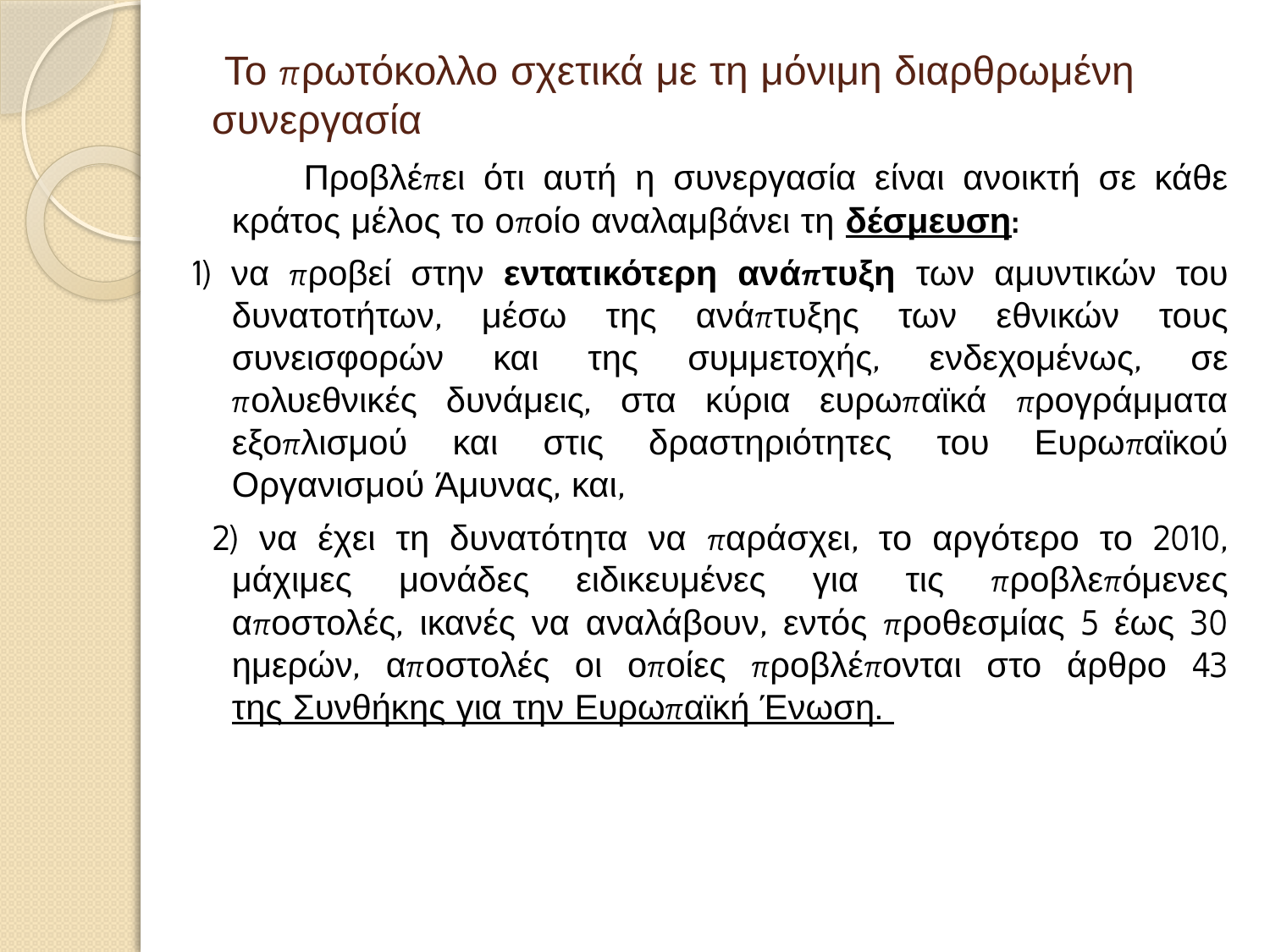

# Το πρωτόκολλο σχετικά με τη μόνιμη διαρθρωμένη συνεργασία
      Προβλέπει ότι αυτή η συνεργασία είναι ανοικτή σε κάθε κράτος μέλος το οποίο αναλαμβάνει τη δέσμευση:
1) να προβεί στην εντατικότερη ανάπτυξη των αμυντικών του δυνατοτήτων, μέσω της ανάπτυξης των εθνικών τους συνεισφορών και της συμμετοχής, ενδεχομένως, σε πολυεθνικές δυνάμεις, στα κύρια ευρωπαϊκά προγράμματα εξοπλισμού και στις δραστηριότητες του Ευρωπαϊκού Οργανισμού Άμυνας, και,
 2) να έχει τη δυνατότητα να παράσχει, το αργότερο το 2010, μάχιμες μονάδες ειδικευμένες για τις προβλεπόμενες αποστολές, ικανές να αναλάβουν, εντός προθεσμίας 5 έως 30 ημερών, αποστολές οι οποίες προβλέπονται στο άρθρο 43 της Συνθήκης για την Ευρωπαϊκή Ένωση.